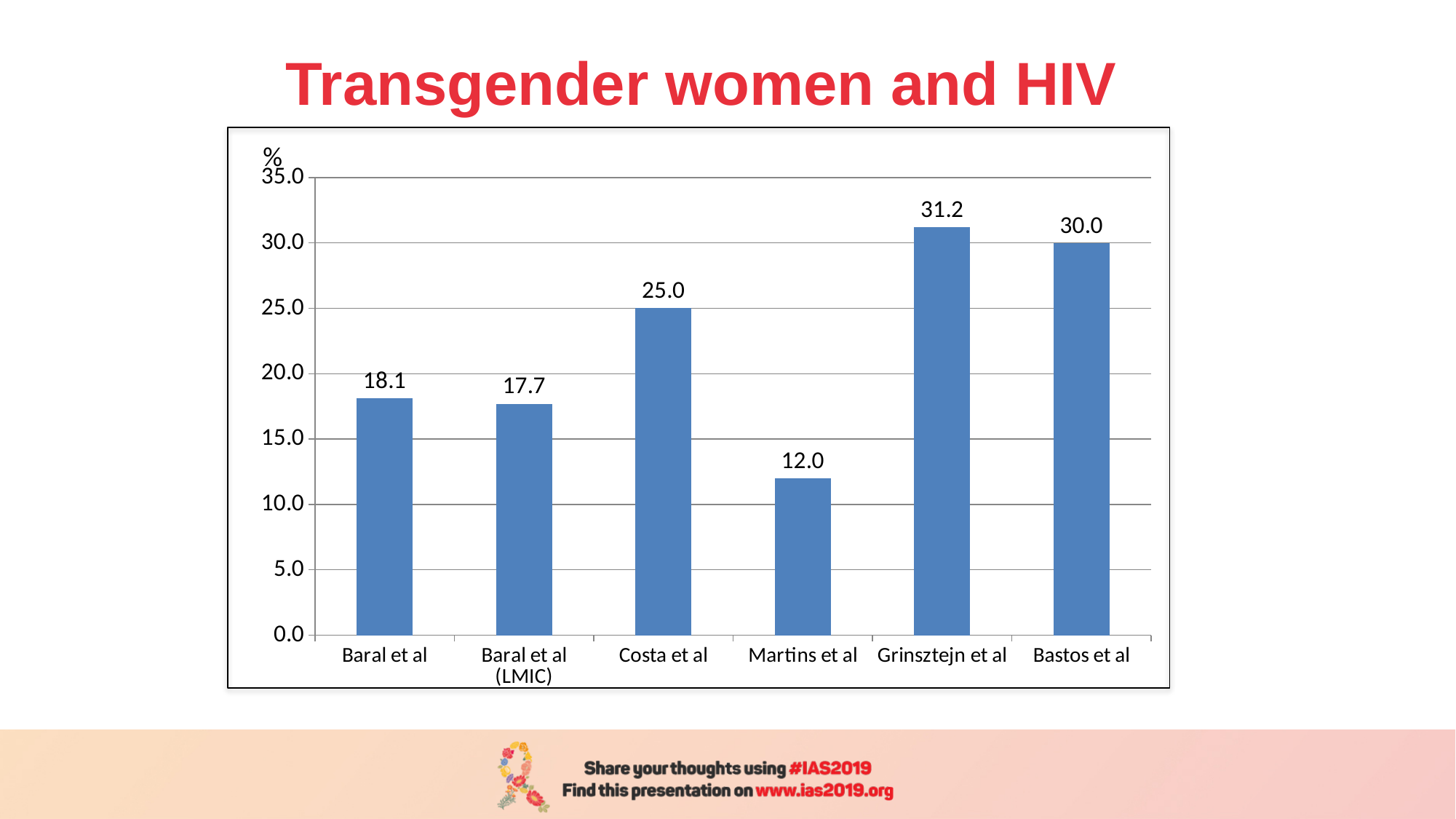

# Transgender women and HIV

%

### Chart

| Category | Série 1 |
|---|---|
| Baral et al | 18.1 |
| Baral et al (LMIC) | 17.7 |
| Costa et al | 25.0 |
| Martins et al | 12.0 |
| Grinsztejn et al | 31.2 |
| Bastos et al | 30.0 |